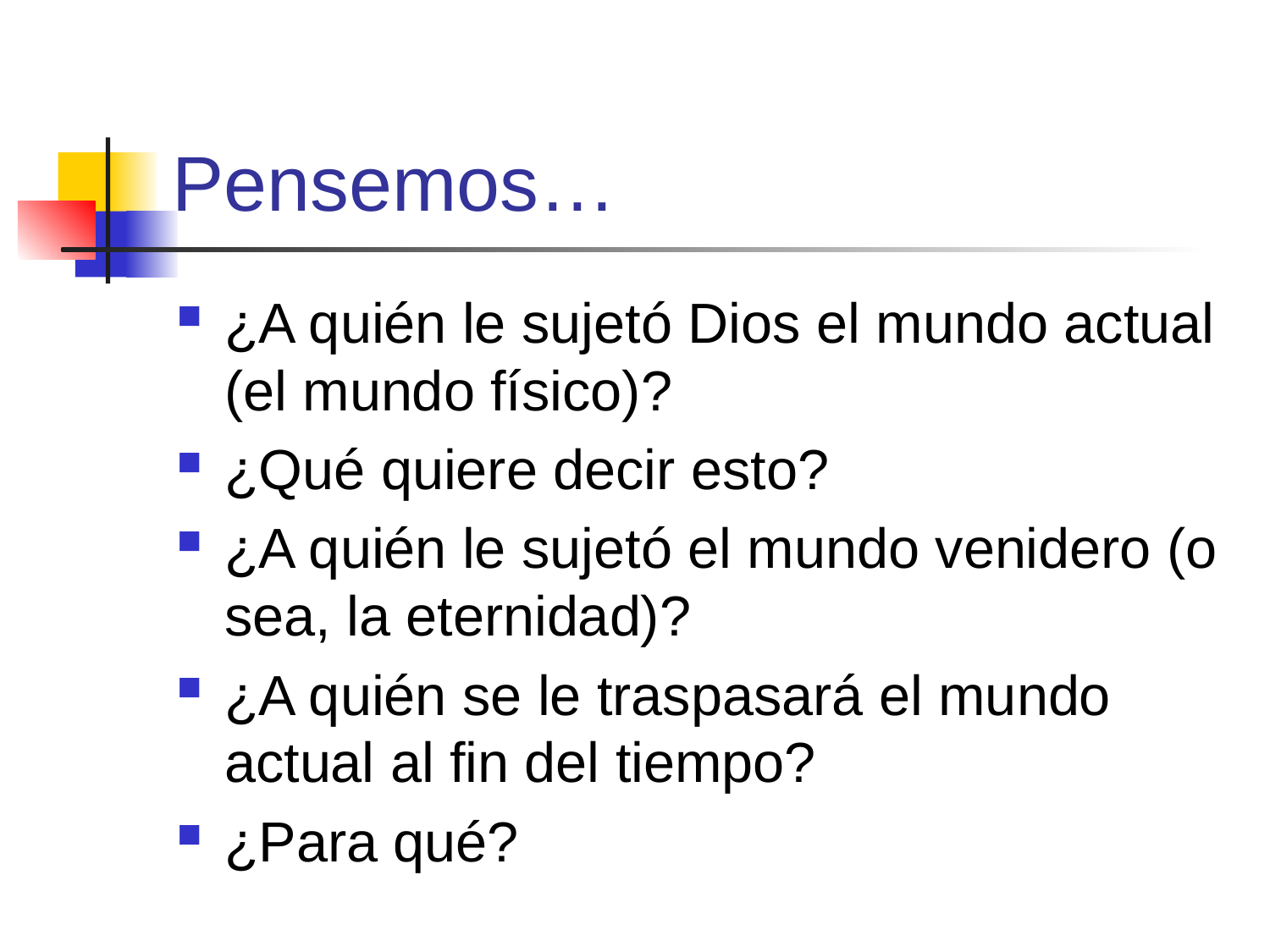

# Pensemos…
¿A quién le sujetó Dios el mundo actual (el mundo físico)?
¿Qué quiere decir esto?
¿A quién le sujetó el mundo venidero (o sea, la eternidad)?
¿A quién se le traspasará el mundo actual al fin del tiempo?
¿Para qué?